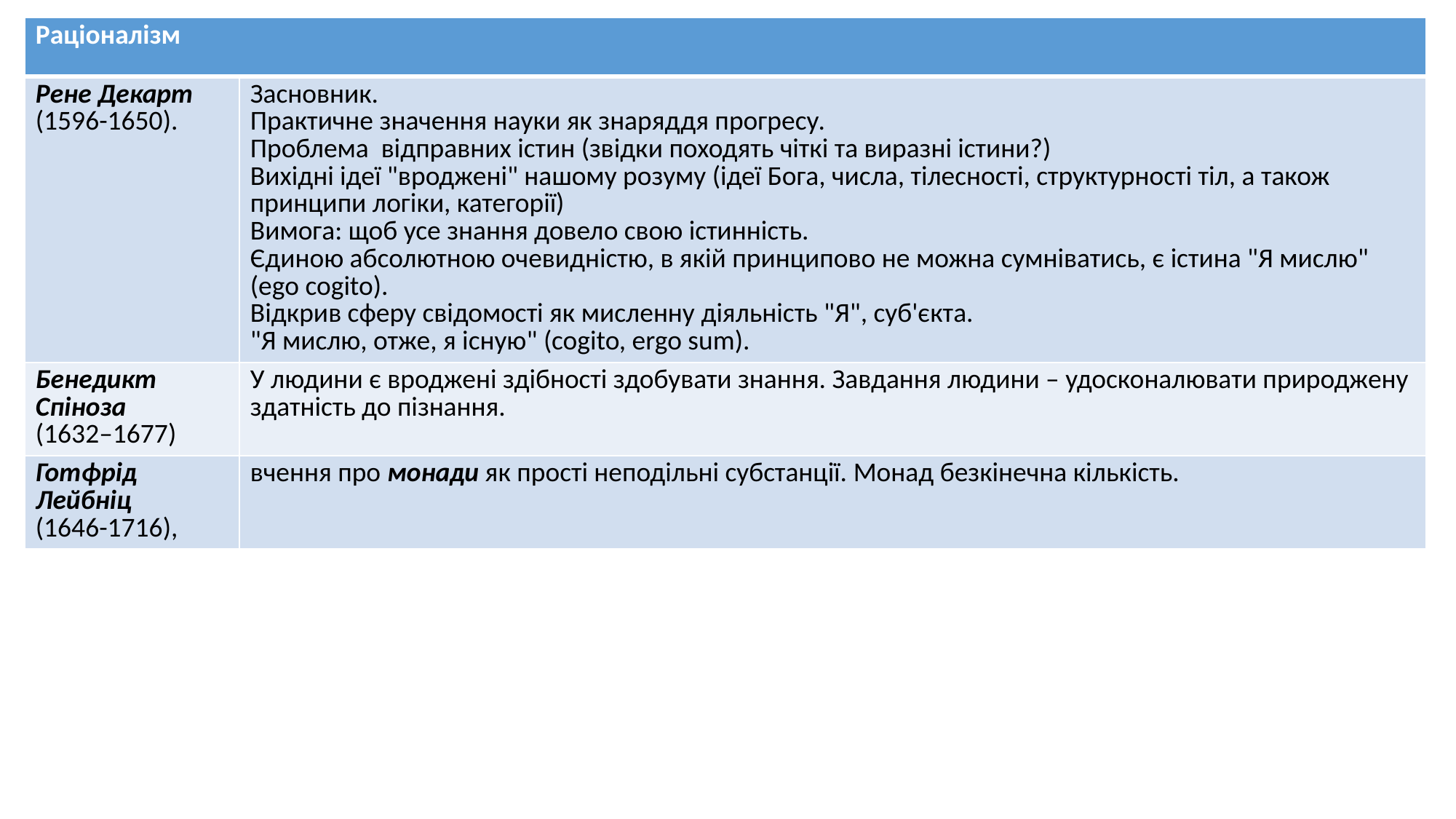

| Раціоналізм |  |
| --- | --- |
| Рене Декарт (1596-1650). | Засновник. Практичне значення науки як знаряддя прогресу. Проблема відправних істин (звідки походять чіткі та виразні істини?) Вихідні ідеї "вроджені" нашому розуму (ідеї Бога, числа, тілесності, структурності тіл, а також принципи логіки, категорії) Вимога: щоб усе знання довело свою істинність. Єдиною абсолютною очевидністю, в якій принципово не можна сумніватись, є істина "Я мислю" (ego cogito). Відкрив сферу свідомості як мисленну діяльність "Я", суб'єкта. "Я мислю, отже, я існую" (cogito, ergo sum). |
| Бенедикт Спіноза (1632–1677) | У людини є вроджені здібності здобувати знання. Завдання людини – удосконалювати природжену здатність до пізнання. |
| Готфрід Лейбніц (1646-1716), | вчення про монади як прості неподільні субстанції. Монад безкінечна кількість. |